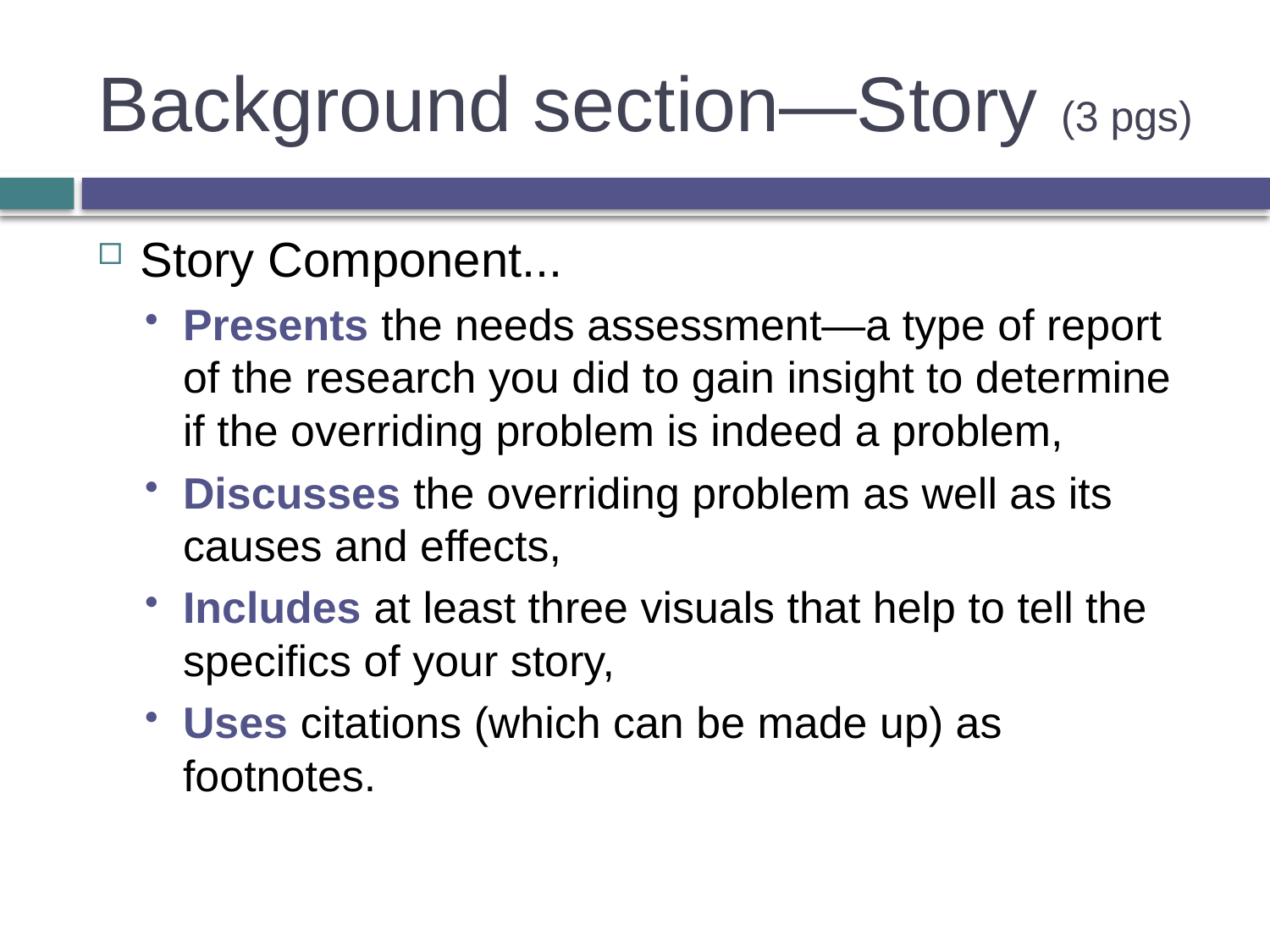

# Background section—Story (3 pgs)
Story Component...
Presents the needs assessment—a type of report of the research you did to gain insight to determine if the overriding problem is indeed a problem,
Discusses the overriding problem as well as its causes and effects,
Includes at least three visuals that help to tell the specifics of your story,
Uses citations (which can be made up) as footnotes.